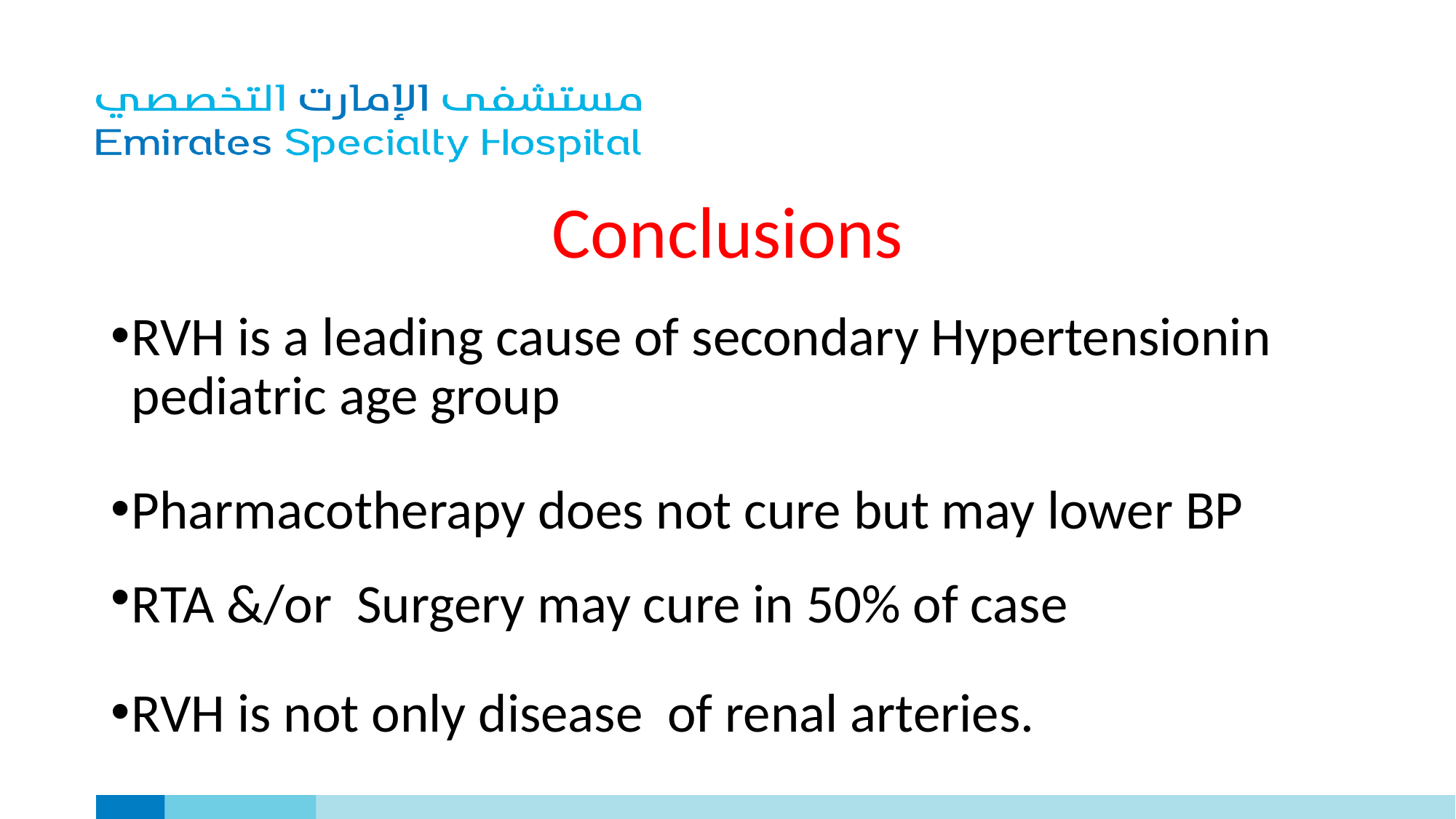

# Conclusions
RVH is a leading cause of secondary Hypertensionin pediatric age group

Pharmacotherapy does not cure but may lower BP

RTA &/or  Surgery may cure in 50% of case

RVH is not only disease  of renal arteries.